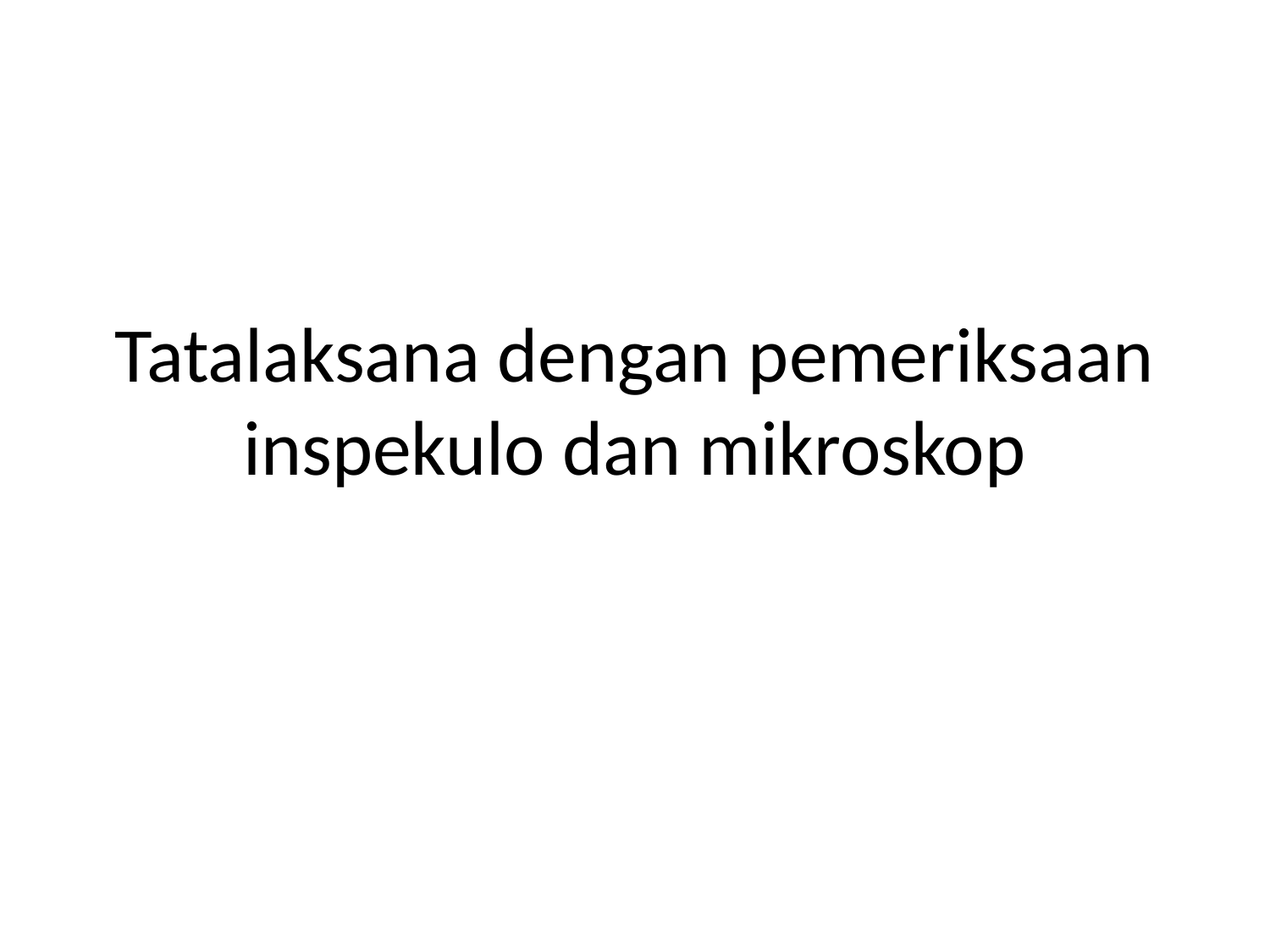

# Tatalaksana dengan pemeriksaan inspekulo dan mikroskop